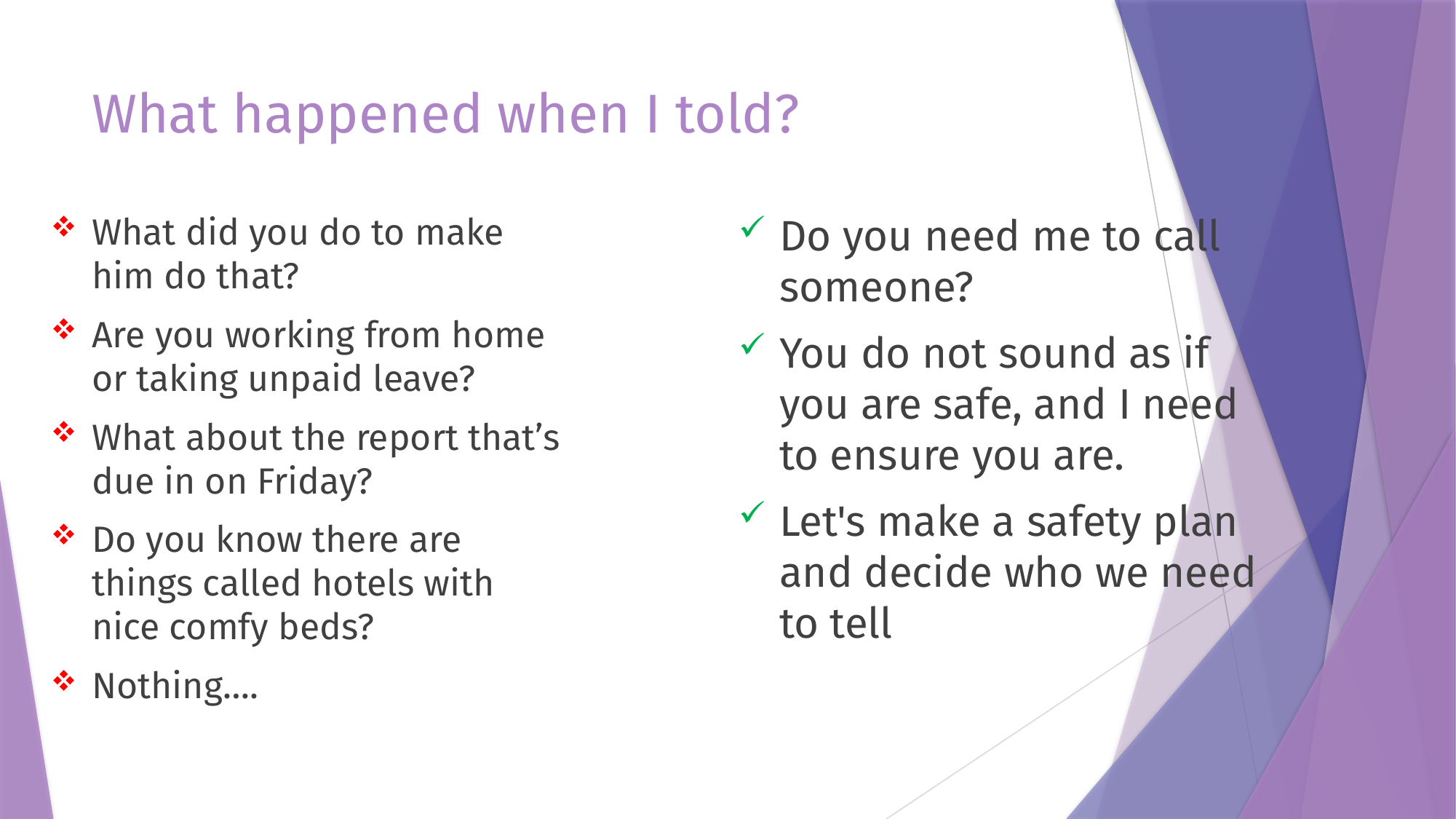

# What happened when I told?
What did you do to make him do that?
Are you working from home or taking unpaid leave?
What about the report that’s due in on Friday?
Do you know there are things called hotels with nice comfy beds?
Nothing….
Do you need me to call someone?
You do not sound as if you are safe, and I need to ensure you are.
Let's make a safety plan and decide who we need to tell